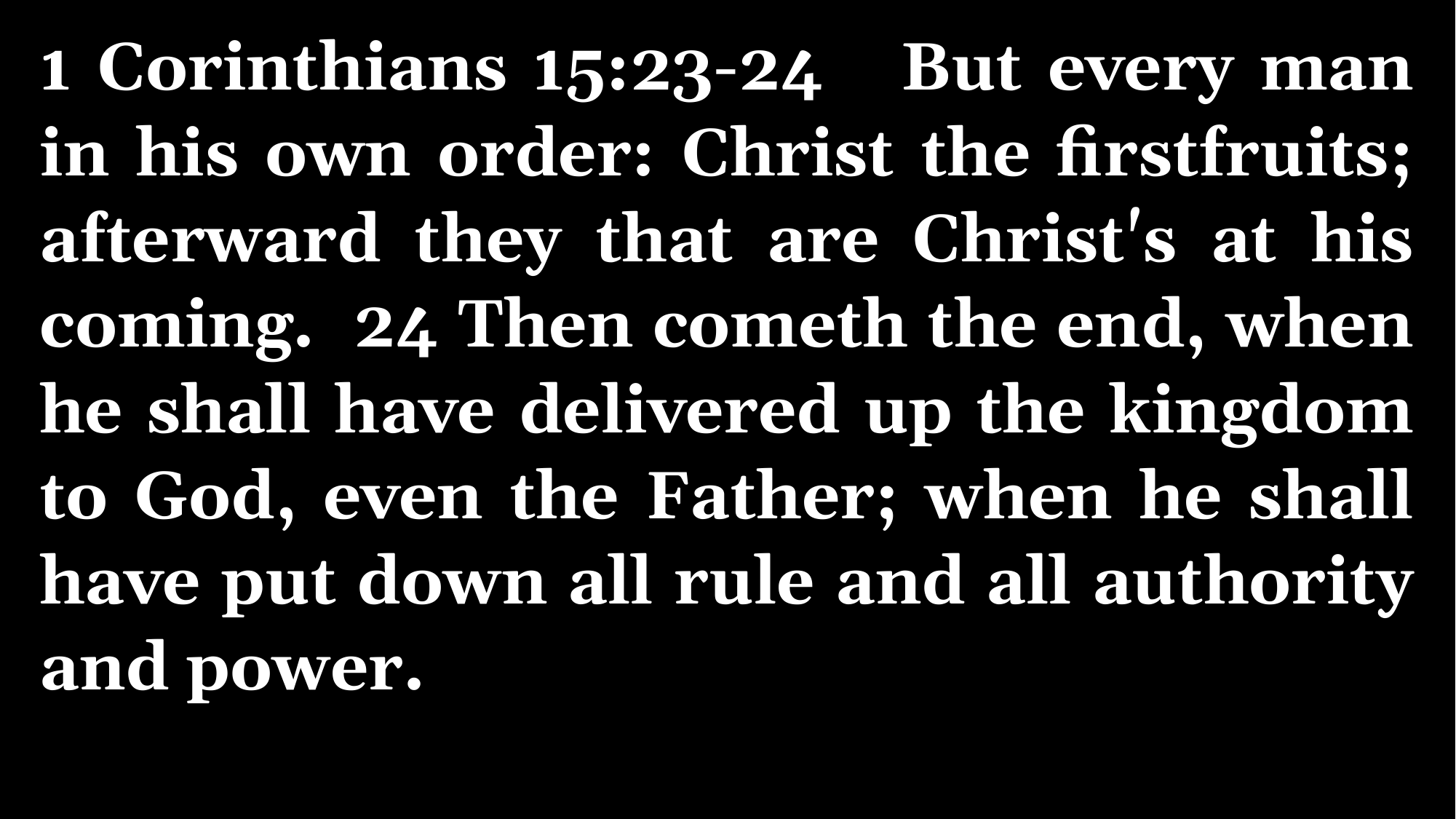

1 Corinthians 15:23-24   But every man in his own order: Christ the firstfruits; afterward they that are Christ's at his coming.  24 Then cometh the end, when he shall have delivered up the kingdom to God, even the Father; when he shall have put down all rule and all authority and power.